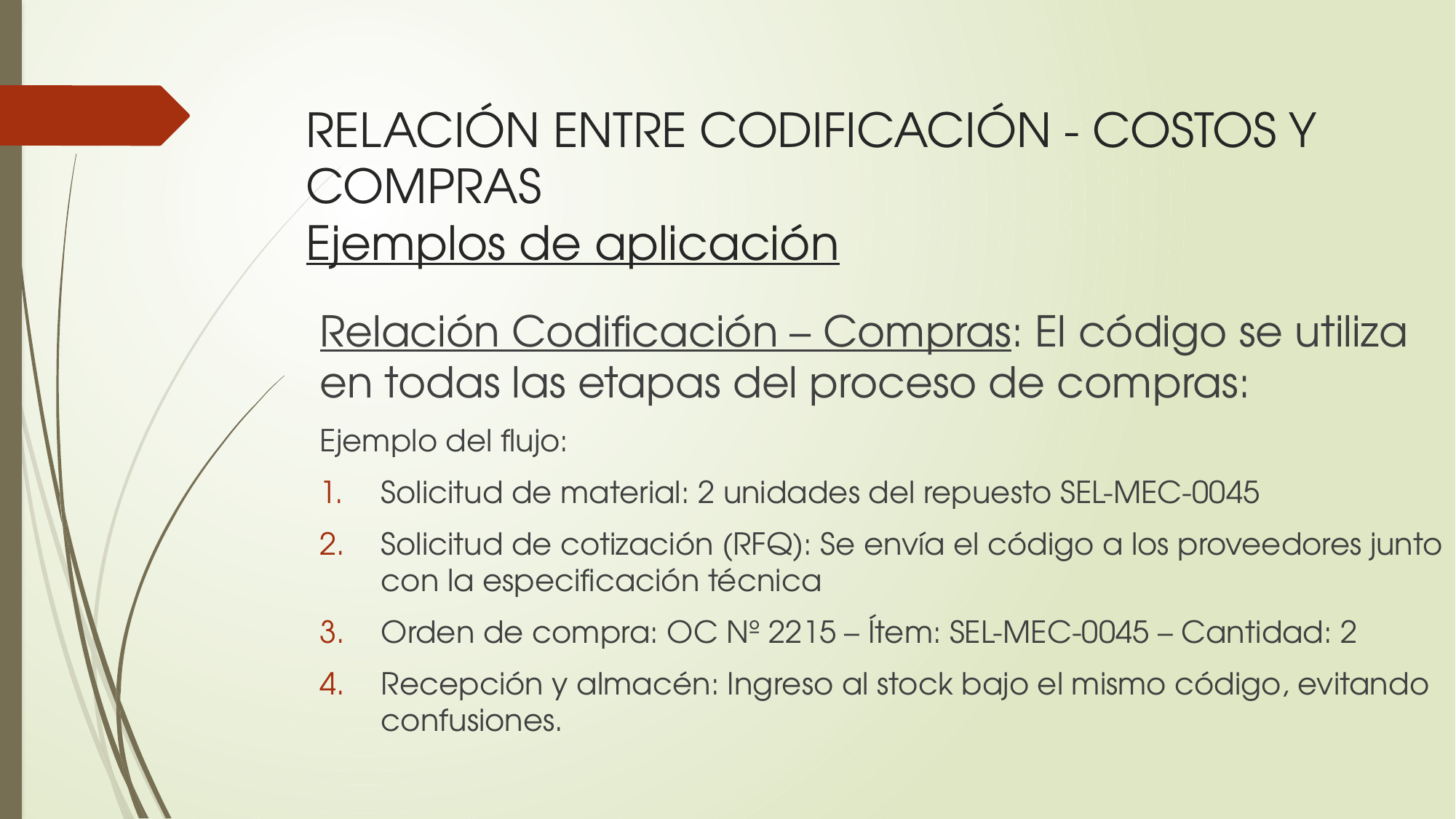

# RELACIÓN ENTRE CODIFICACIÓN - COSTOS Y COMPRAS Ejemplos de aplicación
Relación Codificación – Compras: El código se utiliza en todas las etapas del proceso de compras:
Ejemplo del flujo:
Solicitud de material: 2 unidades del repuesto SEL-MEC-0045
Solicitud de cotización (RFQ): Se envía el código a los proveedores junto con la especificación técnica
Orden de compra: OC Nº 2215 – Ítem: SEL-MEC-0045 – Cantidad: 2
Recepción y almacén: Ingreso al stock bajo el mismo código, evitando confusiones.